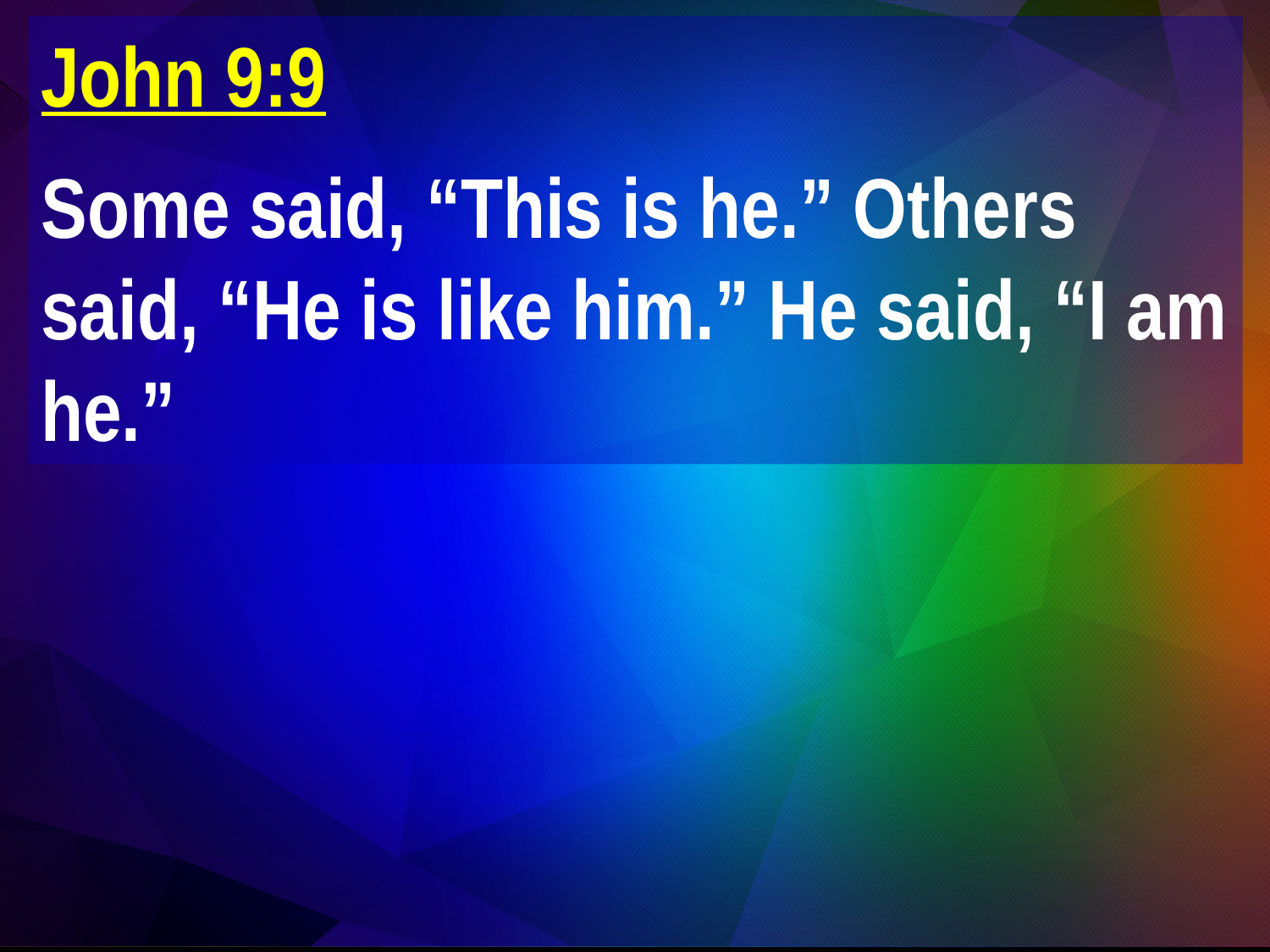

John 9:9

Some said, “This is he.” Others said, “He is like him.” He said, “I am he.”